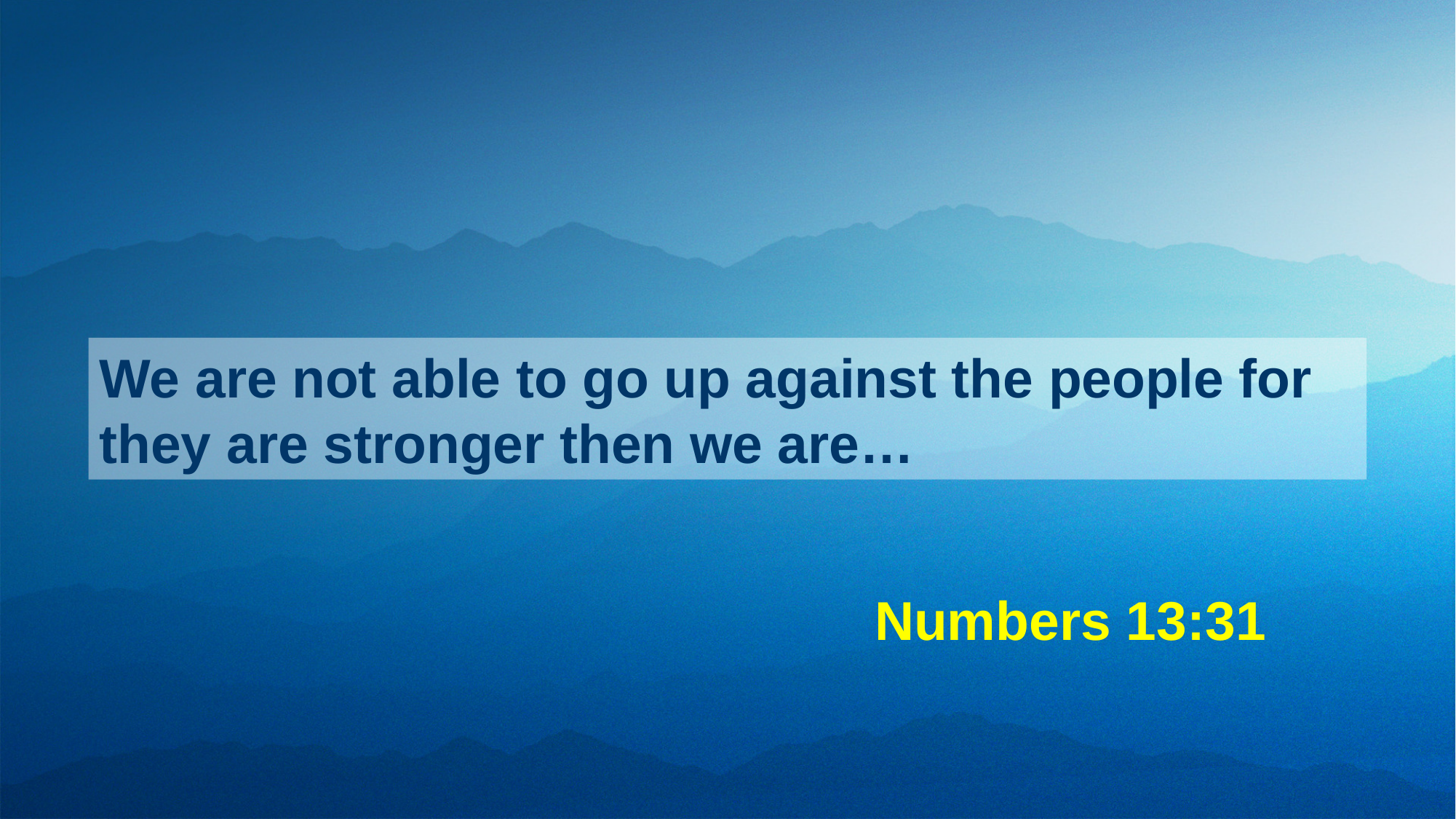

We are not able to go up against the people for they are stronger then we are…
Numbers 13:31